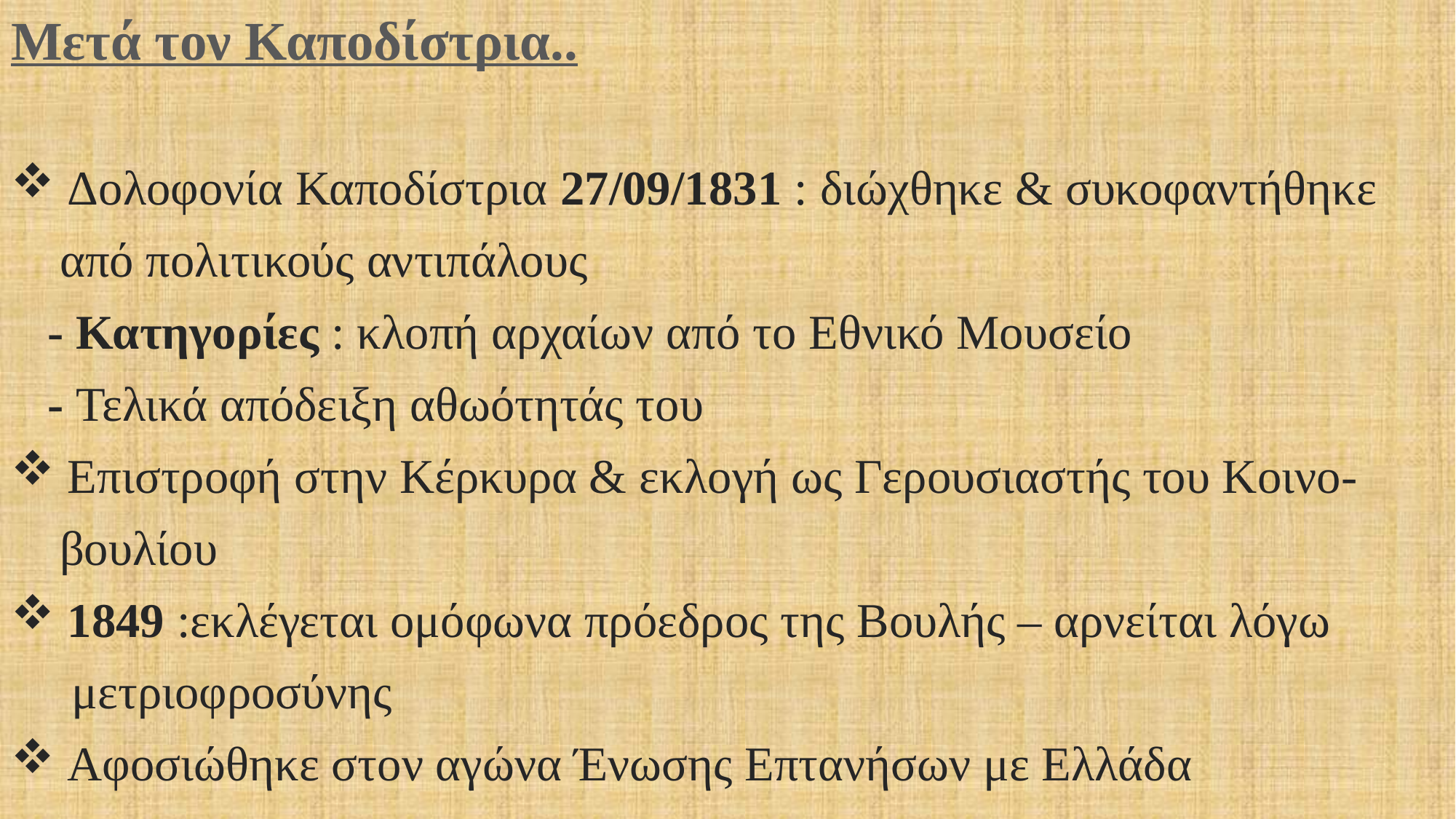

Μετά τον Καποδίστρια..

 Δολοφονία Καποδίστρια 27/09/1831 : διώχθηκε & συκοφαντήθηκε
    από πολιτικούς αντιπάλους
   - Κατηγορίες : κλοπή αρχαίων από το Εθνικό Μουσείο
   - Τελικά απόδειξη αθωότητάς του
 Επιστροφή στην Κέρκυρα & εκλογή ως Γερουσιαστής του Κοινο-
    βουλίου
 1849 :εκλέγεται ομόφωνα πρόεδρος της Βουλής – αρνείται λόγω
     μετριοφροσύνης
 Αφοσιώθηκε στον αγώνα Ένωσης Επτανήσων με Ελλάδα

#